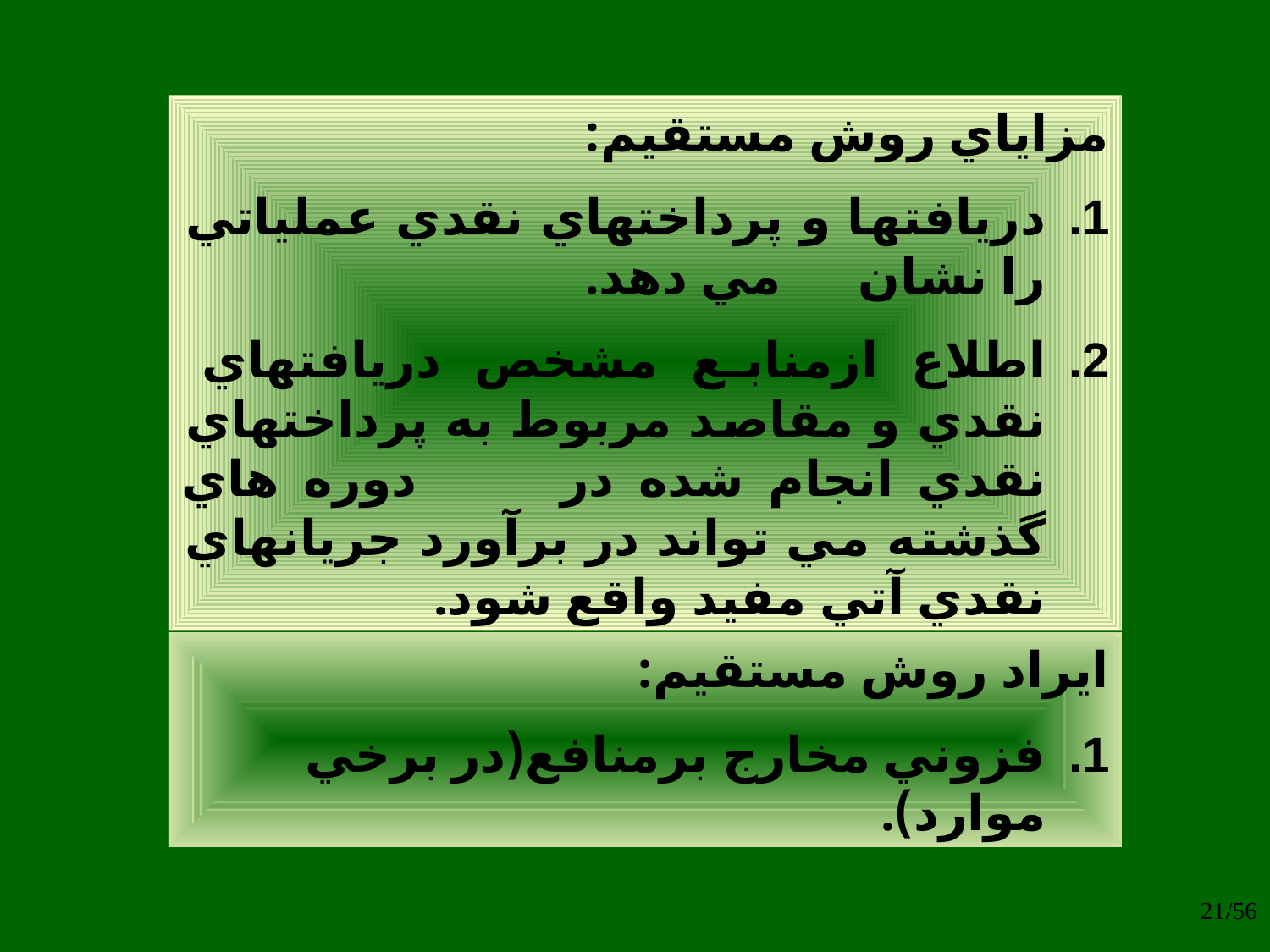

مزاياي روش مستقيم:
دريافتها و پرداختهاي نقدي عملياتي را نشان      مي دهد.
اطلاع ازمنابع مشخص دريافتهاي نقدي و مقاصد مربوط به پرداختهاي نقدي انجام شده در      دوره هاي گذشته مي تواند در برآورد جريانهاي نقدي آتي مفيد واقع شود.

ايراد روش مستقيم:
فزوني مخارج برمنافع(در برخي موارد).
21/56